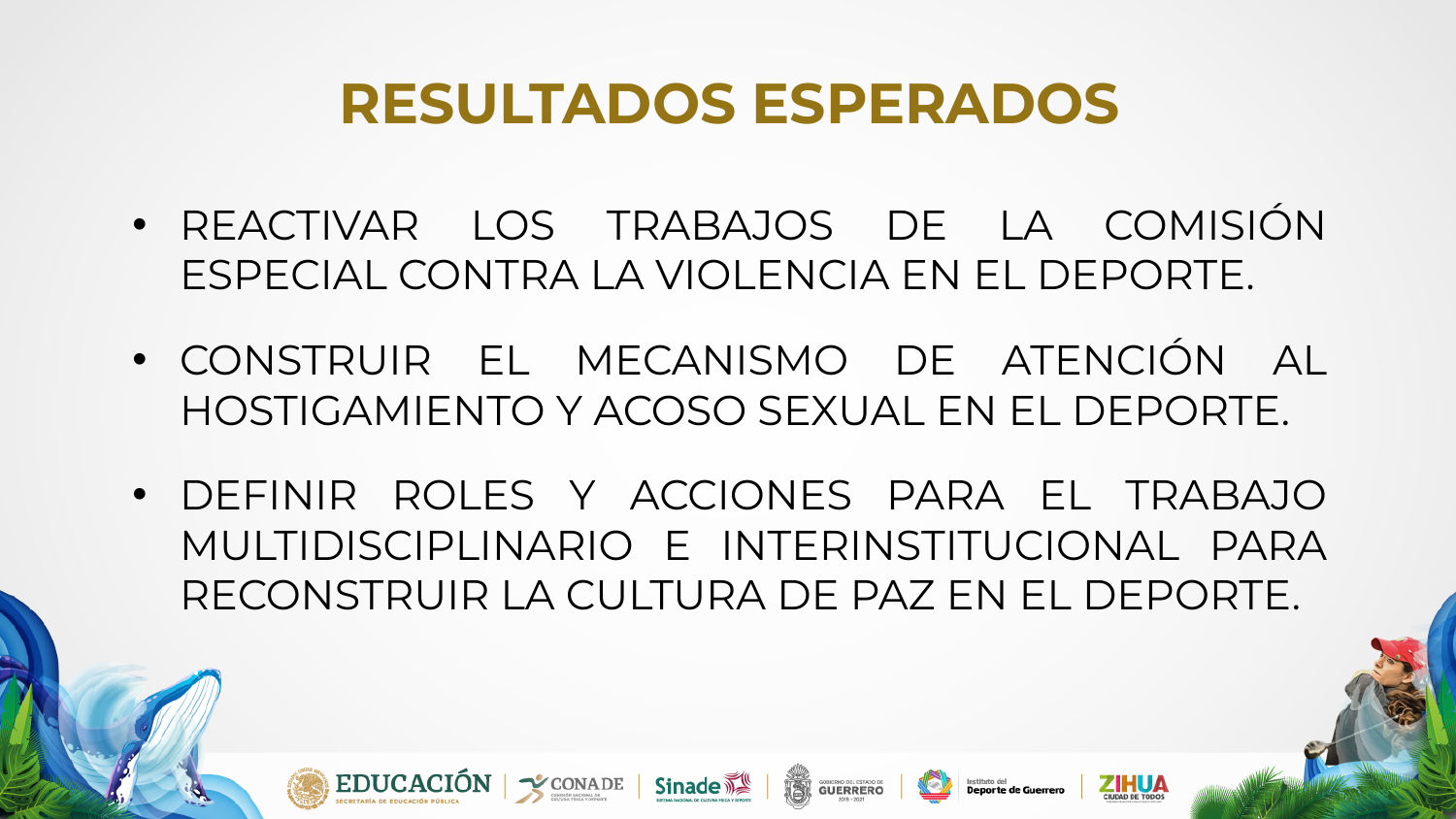

# Resultados esperados
Reactivar los trabajos de la Comisión Especial Contra la Violencia en el Deporte.

Construir el mecanismo de atención al hostigamiento y acoso sexual en el deporte.

Definir roles y acciones para el trabajo multidisciplinario e interinstitucional para reconstruir la cultura de paz en el deporte.